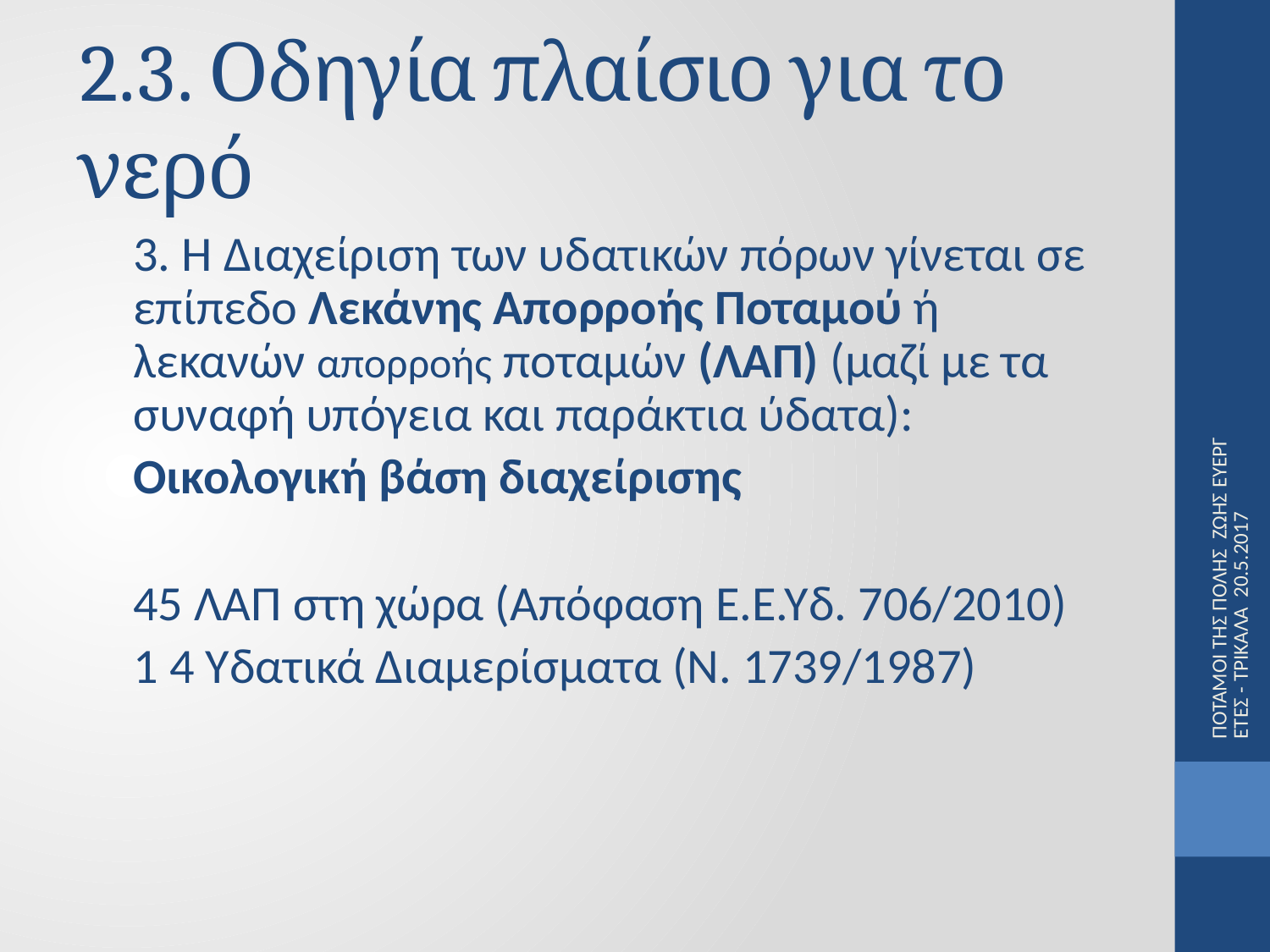

# 2.3. Οδηγία πλαίσιο για το νερό
3. Η Διαχείριση των υδατικών πόρων γίνεται σε επίπεδο Λεκάνης Απορροής Ποταμού ή  λεκανών απορροής ποταμών (ΛΑΠ) (μαζί με τα συναφή υπόγεια και παράκτια ύδατα):
Οικολογική βάση διαχείρισης

45 ΛΑΠ στη χώρα (Απόφαση Ε.Ε.Υδ. 706/2010)
1 4 Υδατικά Διαμερίσματα (Ν. 1739/1987)

ΠΟΤΑΜΟΙ ΤΗΣ ΠΟΛΗΣ  ΖΩΗΣ ΕΥΕΡΓΕΤΕΣ - ΤΡΙΚΑΛΑ  20.5.2017